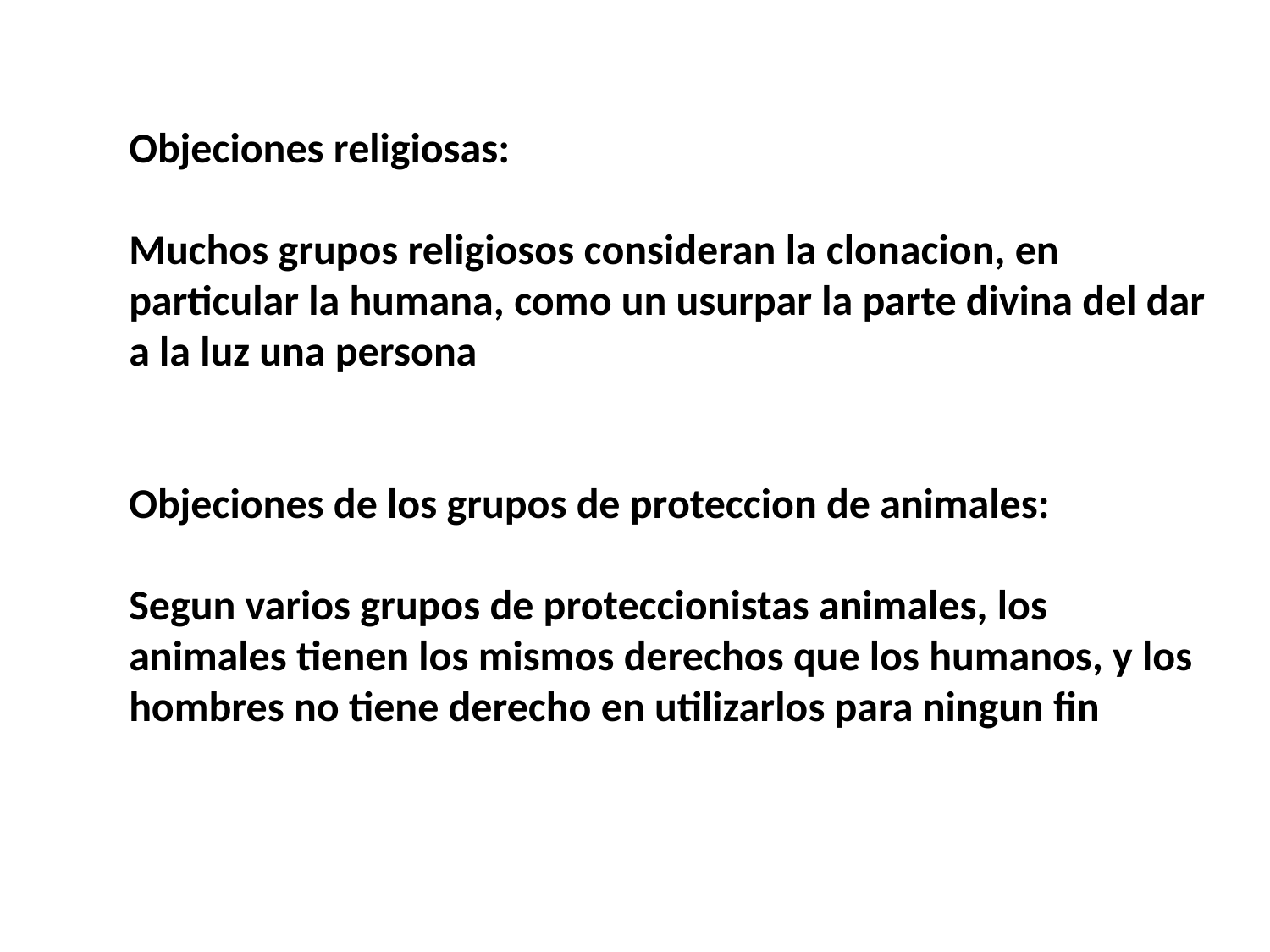

Objeciones religiosas:

Muchos grupos religiosos consideran la clonacion, en particular la humana, como un usurpar la parte divina del dar a la luz una persona

Objeciones de los grupos de proteccion de animales:

Segun varios grupos de proteccionistas animales, los animales tienen los mismos derechos que los humanos, y los hombres no tiene derecho en utilizarlos para ningun fin